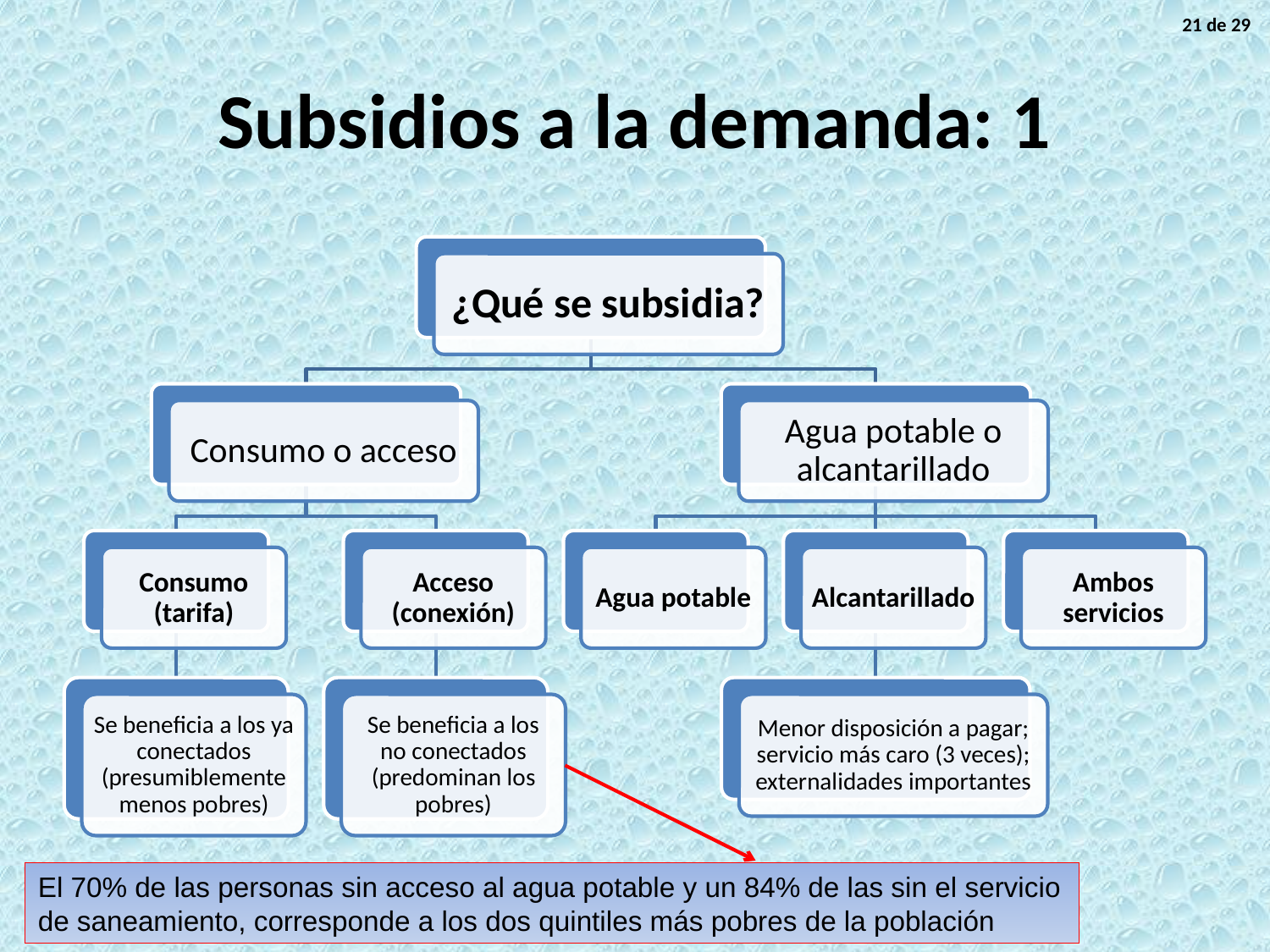

21 de 29
# Subsidios a la demanda: 1
¿Qué se subsidia?
Consumo o acceso
Consumo (tarifa)
Se beneficia a los ya conectados (presumiblemente menos pobres)
Acceso (conexión)
Se beneficia a los no conectados (predominan los pobres)
Agua potable o alcantarillado
Agua potable
Alcantarillado
Menor disposición a pagar; servicio más caro (3 veces); externalidades importantes
Ambos servicios
El 70% de las personas sin acceso al agua potable y un 84% de las sin el servicio de saneamiento, corresponde a los dos quintiles más pobres de la población